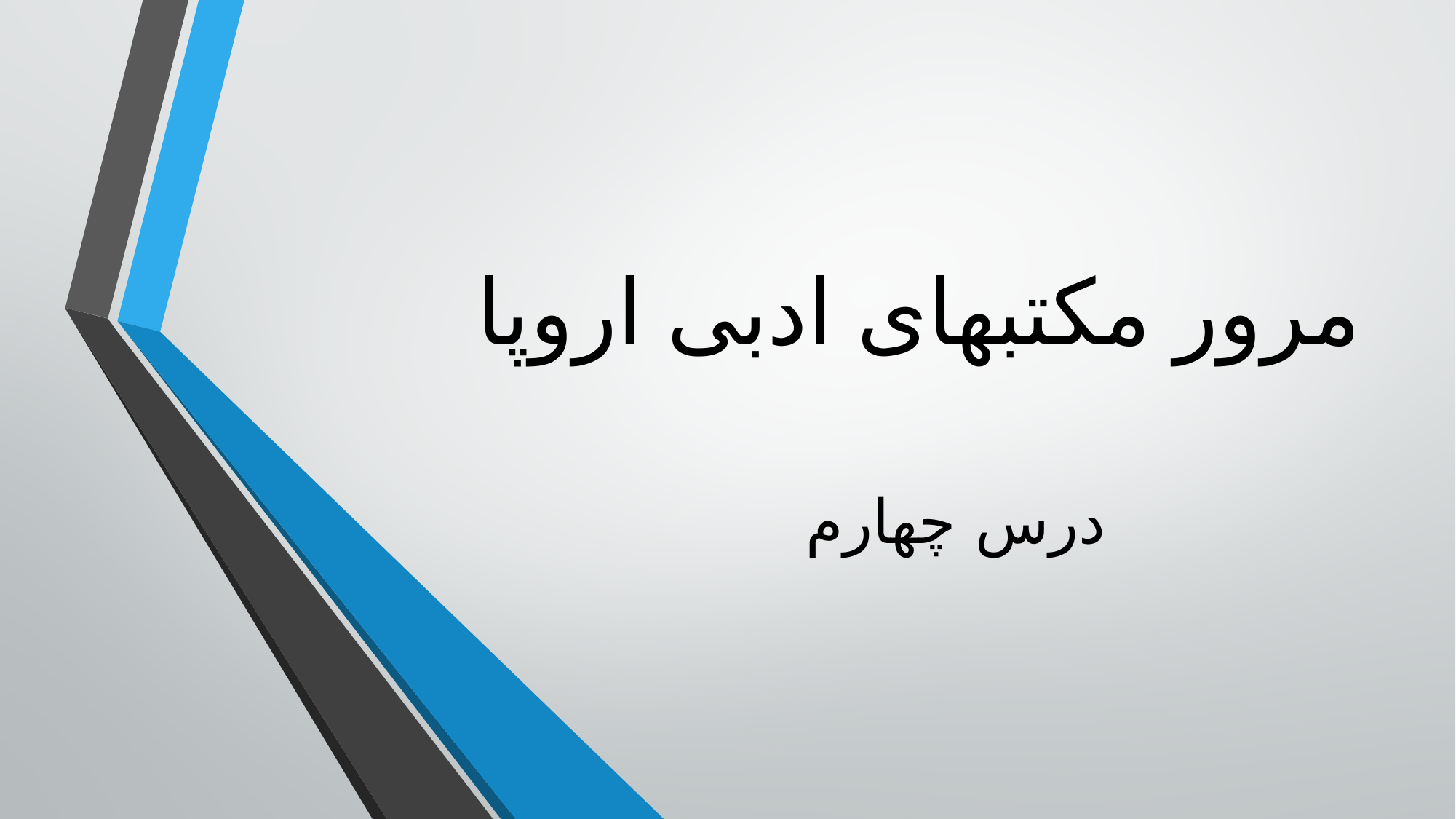

# مرور مکتبهای ادبی اروپا
درس چهارم